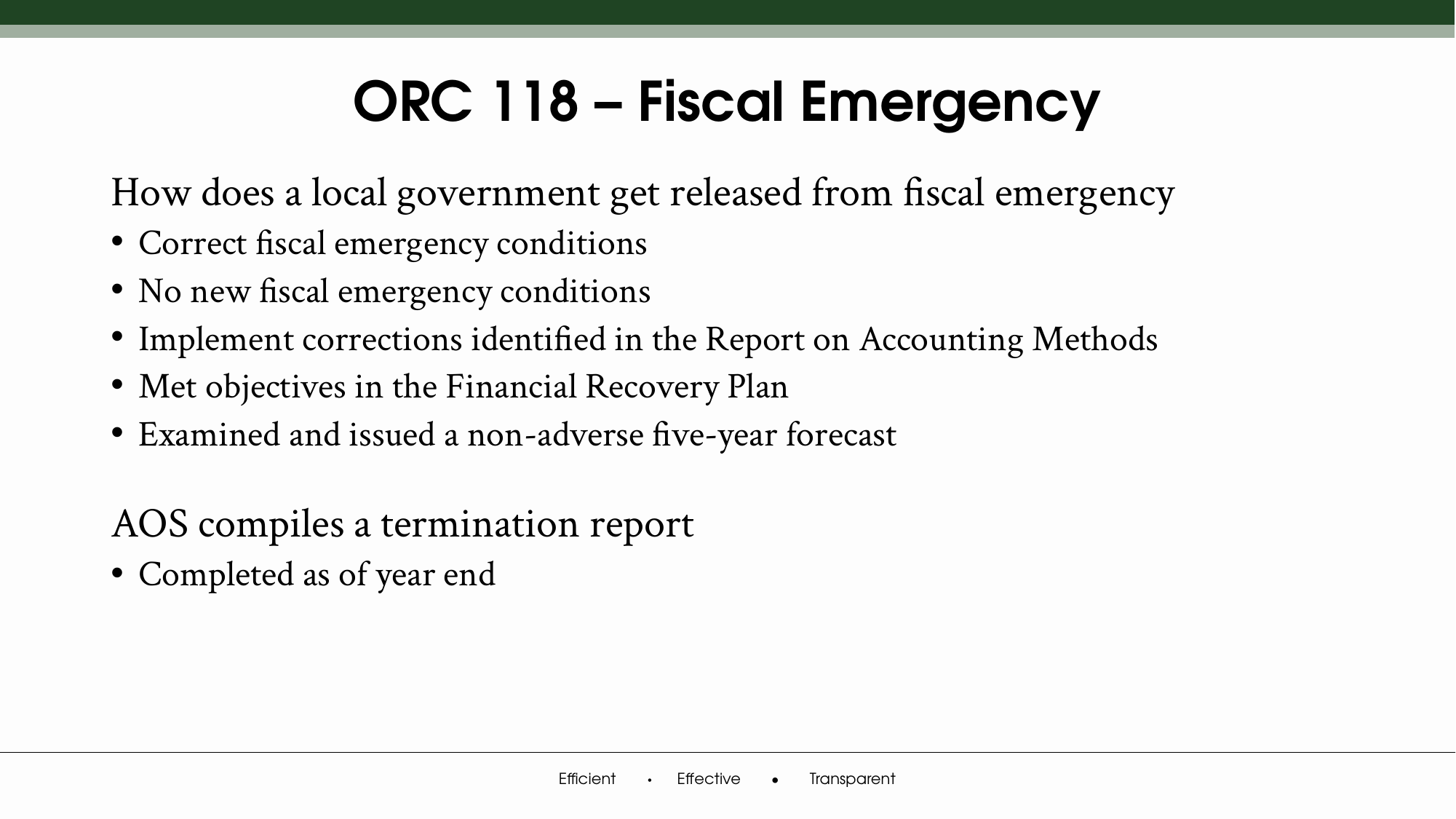

# ORC 118 – Fiscal Emergency
How does a local government get released from fiscal emergency
Correct fiscal emergency conditions
No new fiscal emergency conditions
Implement corrections identified in the Report on Accounting Methods
Met objectives in the Financial Recovery Plan
Examined and issued a non-adverse five-year forecast

AOS compiles a termination report
Completed as of year end